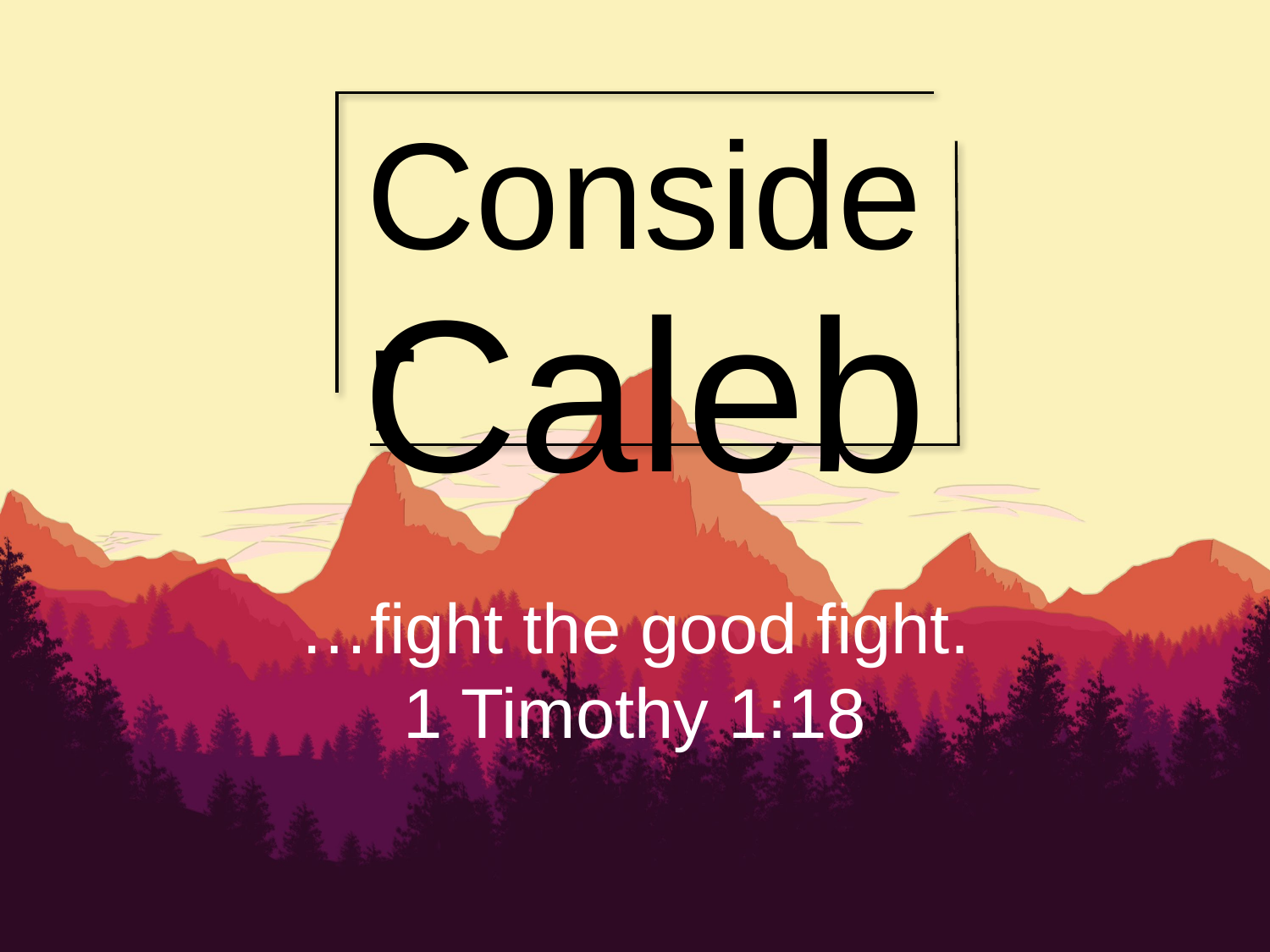

Consider
# Caleb
…fight the good fight.
1 Timothy 1:18